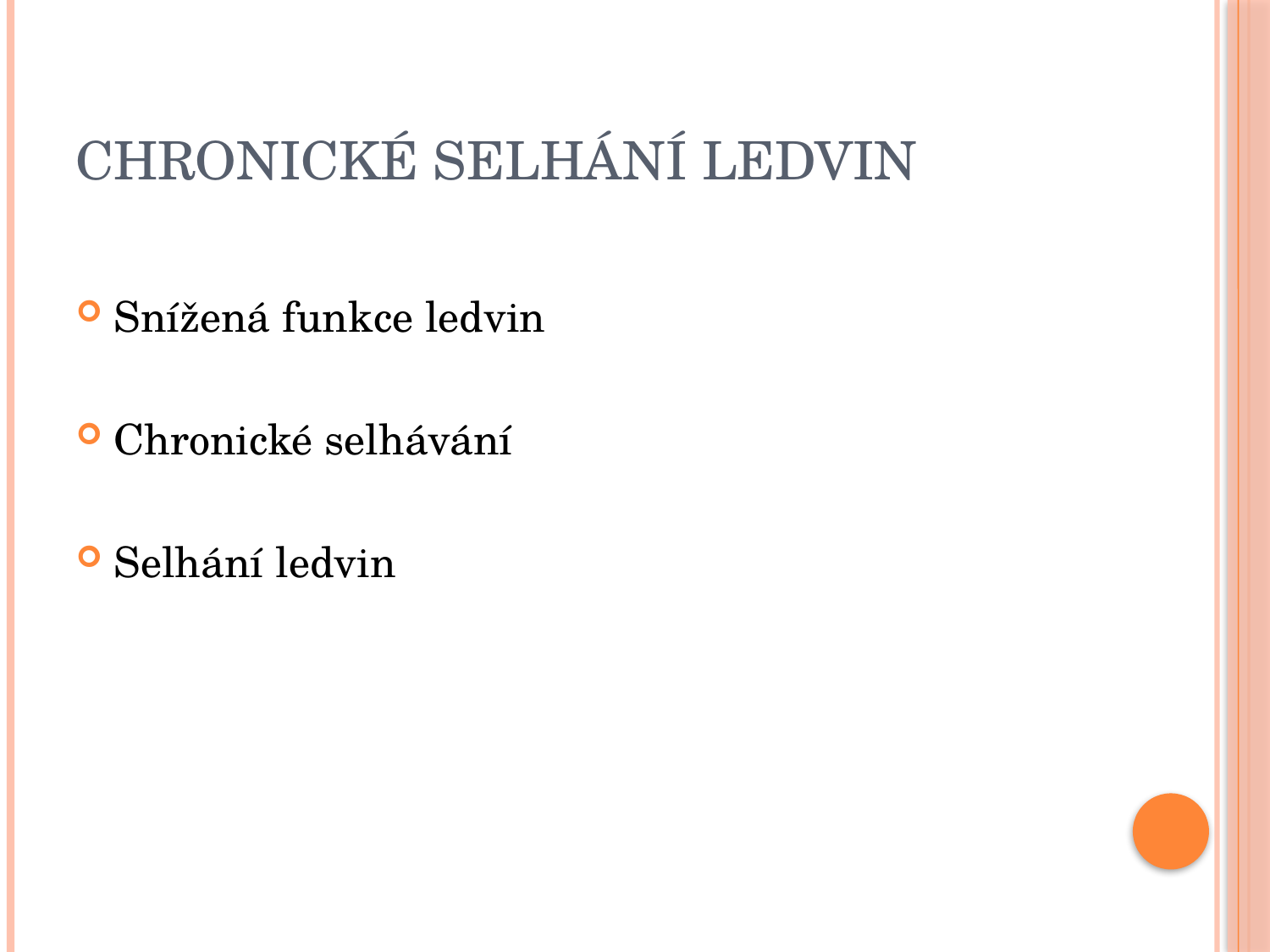

# Chronické selhání ledvin

Snížená funkce ledvin

Chronické selhávání

Selhání ledvin